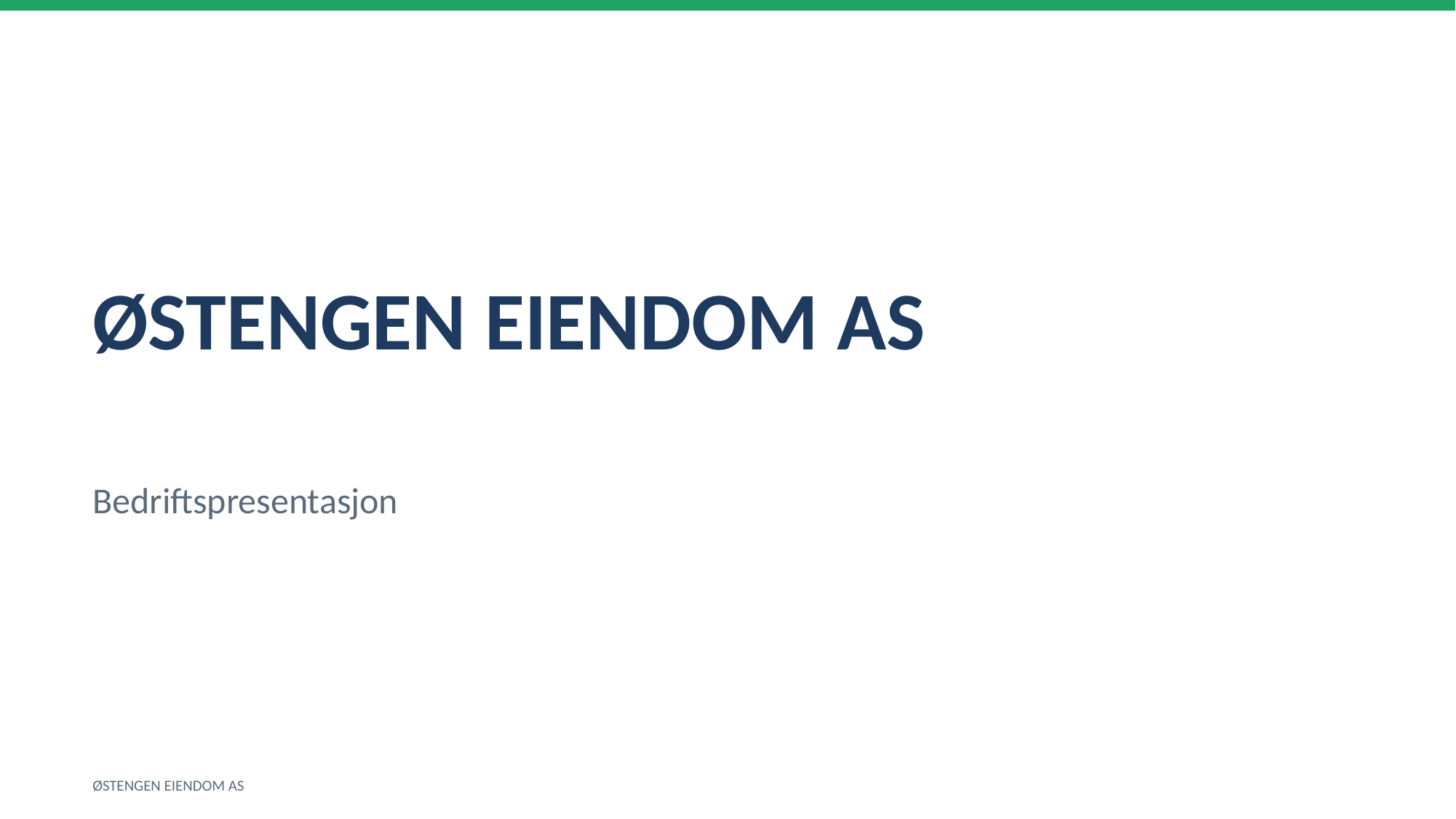

ØSTENGEN EIENDOM AS
Bedriftspresentasjon
ØSTENGEN EIENDOM AS